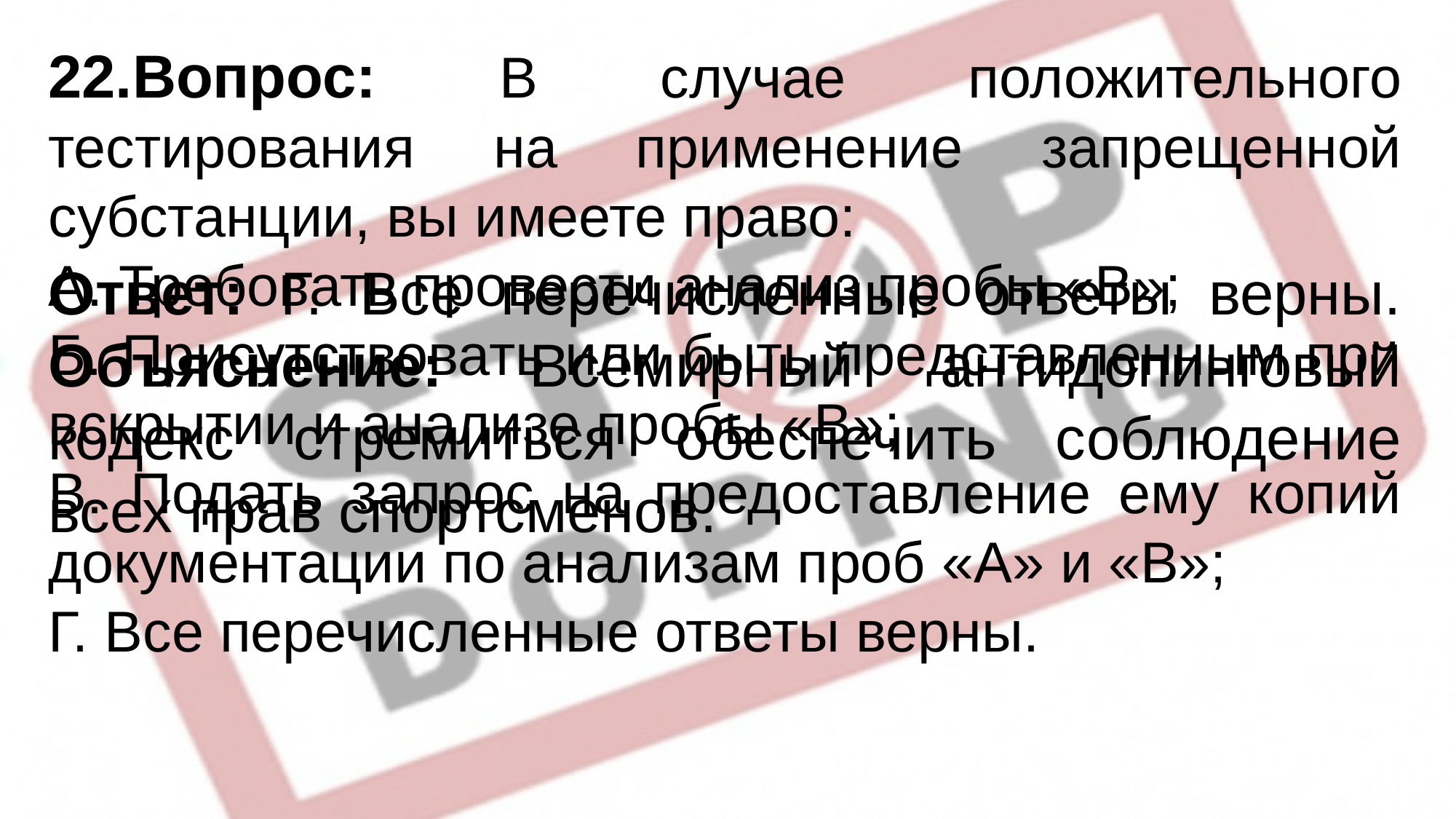

22.Вопрос: В случае положительного тестирования на применение запрещенной субстанции, вы имеете право:
А. Требовать провести анализ пробы «В»;
Б. Присутствовать или быть представленным при вскрытии и анализе пробы «В»;
В. Подать запрос на предоставление ему копий документации по анализам проб «А» и «В»;
Г. Все перечисленные ответы верны.
Ответ: Г. Все перечисленные ответы верны. Объяснение: Всемирный антидопинговый кодекс стремиться обеспечить соблюдение всех прав спортсменов.